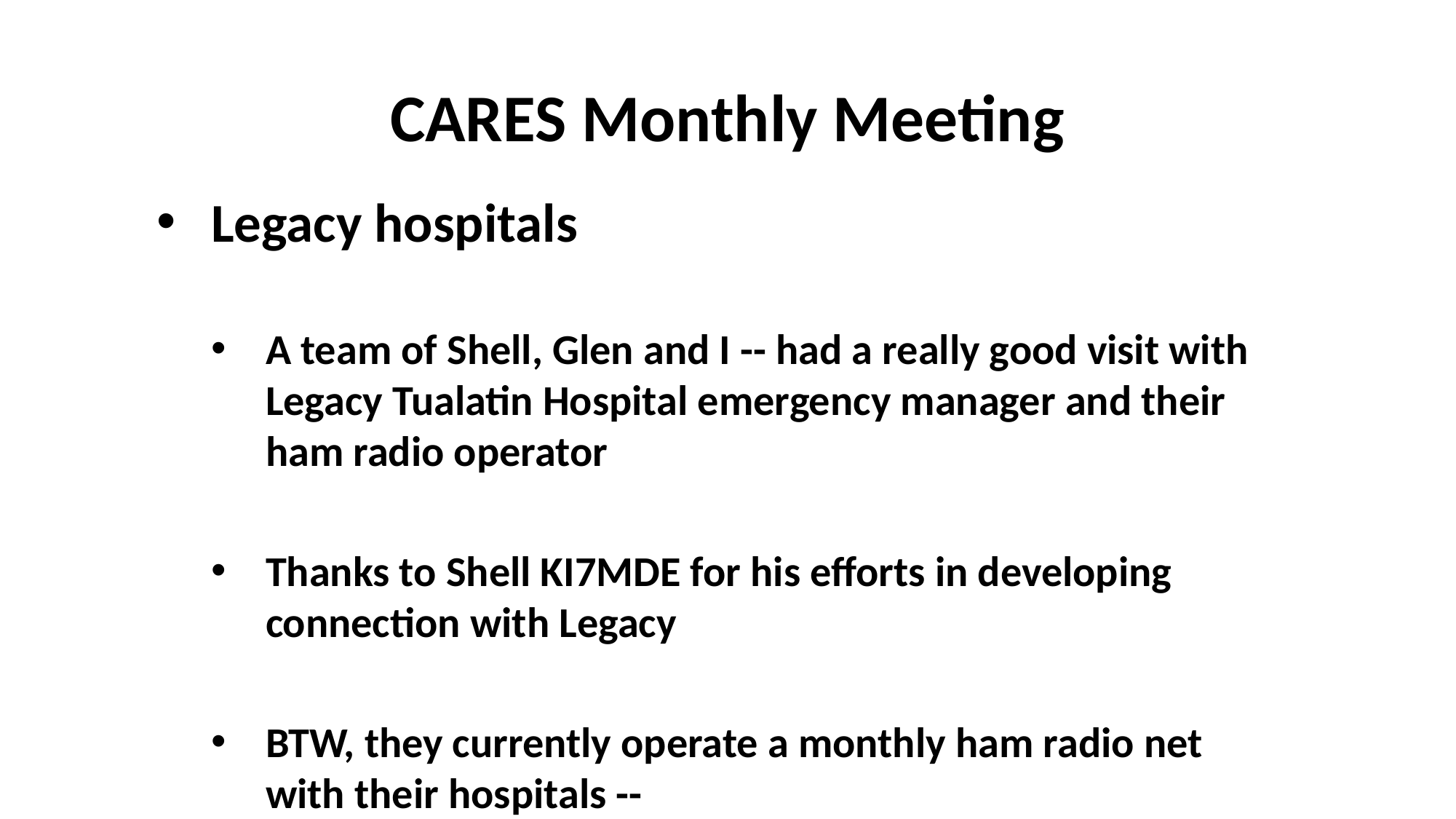

# CARES Monthly Meeting
Legacy hospitals

A team of Shell, Glen and I -- had a really good visit with Legacy Tualatin Hospital emergency manager and their ham radio operator

Thanks to Shell KI7MDE for his efforts in developing connection with Legacy

BTW, they currently operate a monthly ham radio net with their hospitals --